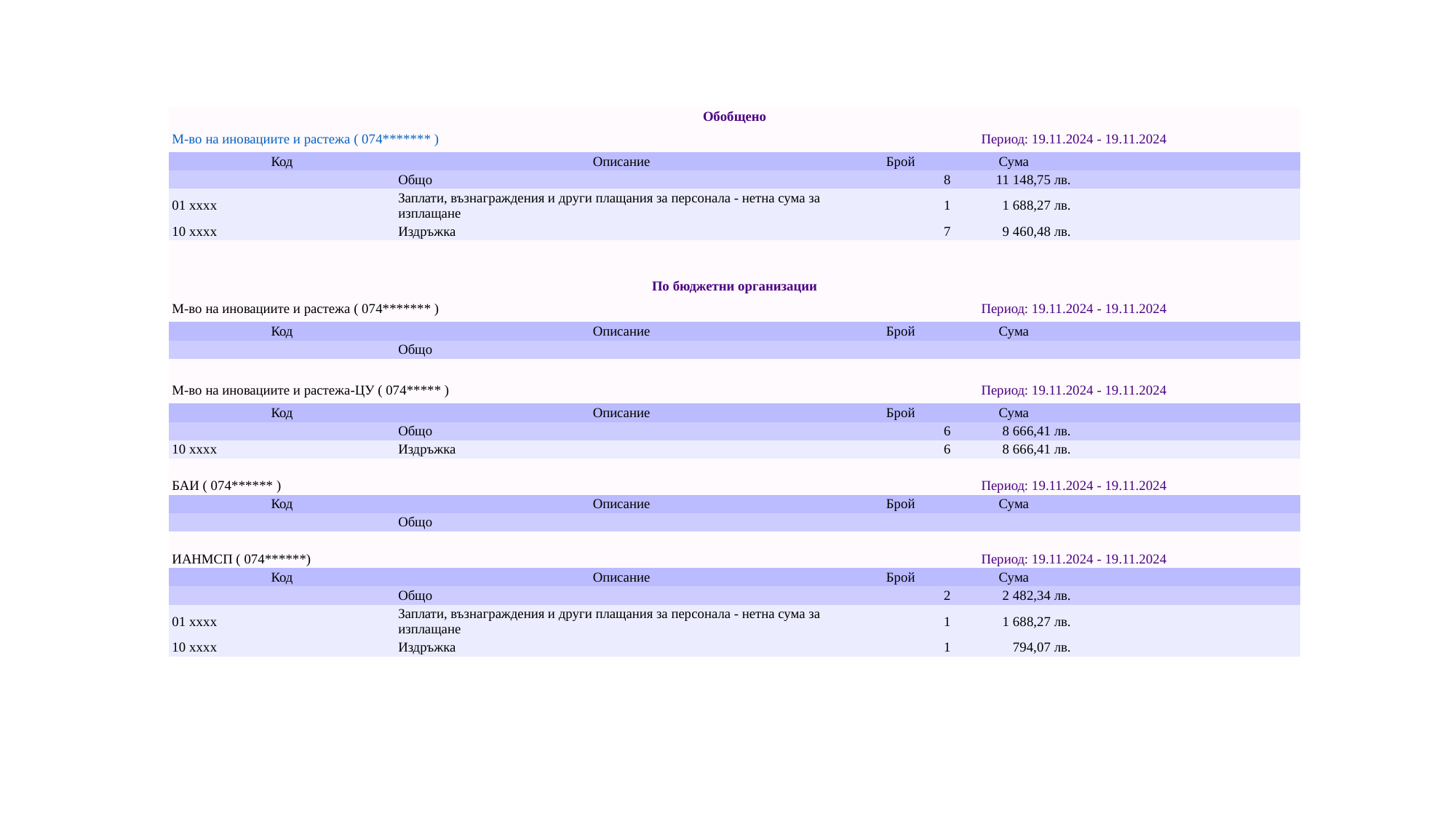

| Обобщено |  |  |  |  |
| --- | --- | --- | --- | --- |
| М-во на иновациите и растежа ( 074\*\*\*\*\*\*\* ) |  | Период: 19.11.2024 - 19.11.2024 |  |  |
| Код | Описание | Брой | Сума |  |
|  | Общо | 8 | 11 148,75 лв. |  |
| 01 xxxx | Заплати, възнаграждения и други плащания за персонала - нетна сума за изплащане | 1 | 1 688,27 лв. |  |
| 10 xxxx | Издръжка | 7 | 9 460,48 лв. |  |
|  |  |  |  |  |
|  |  |  |  |  |
| По бюджетни организации |  |  |  |  |
| М-во на иновациите и растежа ( 074\*\*\*\*\*\*\* ) |  | Период: 19.11.2024 - 19.11.2024 |  |  |
| Код | Описание | Брой | Сума |  |
|  | Общо |  |  |  |
|  |  |  |  |  |
| М-во на иновациите и растежа-ЦУ ( 074\*\*\*\*\* ) |  | Период: 19.11.2024 - 19.11.2024 |  |  |
| Код | Описание | Брой | Сума |  |
|  | Общо | 6 | 8 666,41 лв. |  |
| 10 xxxx | Издръжка | 6 | 8 666,41 лв. |  |
|  |  |  |  |  |
| БАИ ( 074\*\*\*\*\*\* ) |  | Период: 19.11.2024 - 19.11.2024 |  |  |
| Код | Описание | Брой | Сума |  |
|  | Общо |  |  |  |
|  |  |  |  |  |
| ИАНМСП ( 074\*\*\*\*\*\*) |  | Период: 19.11.2024 - 19.11.2024 |  |  |
| Код | Описание | Брой | Сума |  |
|  | Общо | 2 | 2 482,34 лв. |  |
| 01 xxxx | Заплати, възнаграждения и други плащания за персонала - нетна сума за изплащане | 1 | 1 688,27 лв. |  |
| 10 xxxx | Издръжка | 1 | 794,07 лв. |  |
#